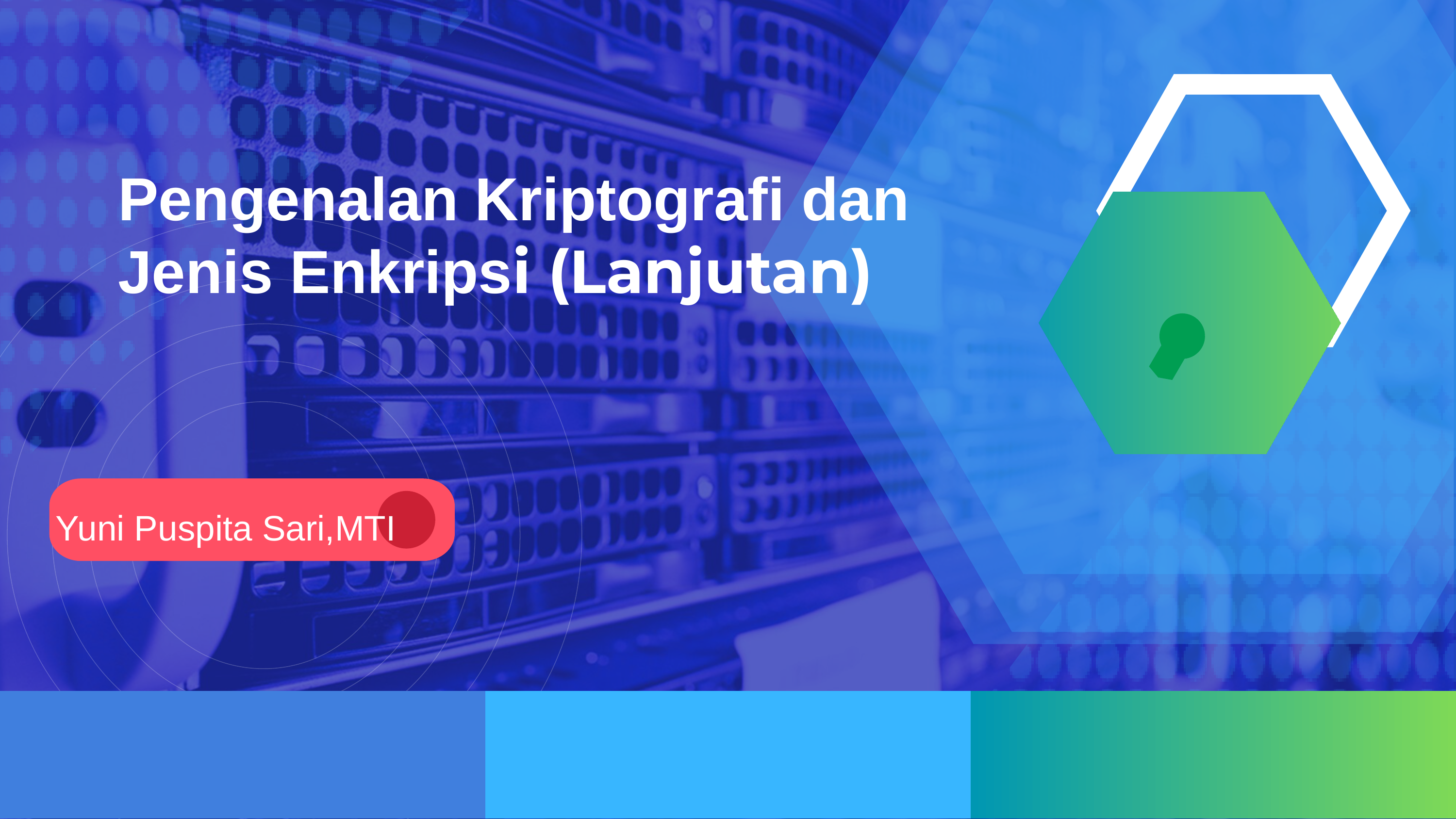

Pengenalan Kriptografi dan Jenis Enkripsi (Lanjutan)

Yuni Puspita Sari,MTI